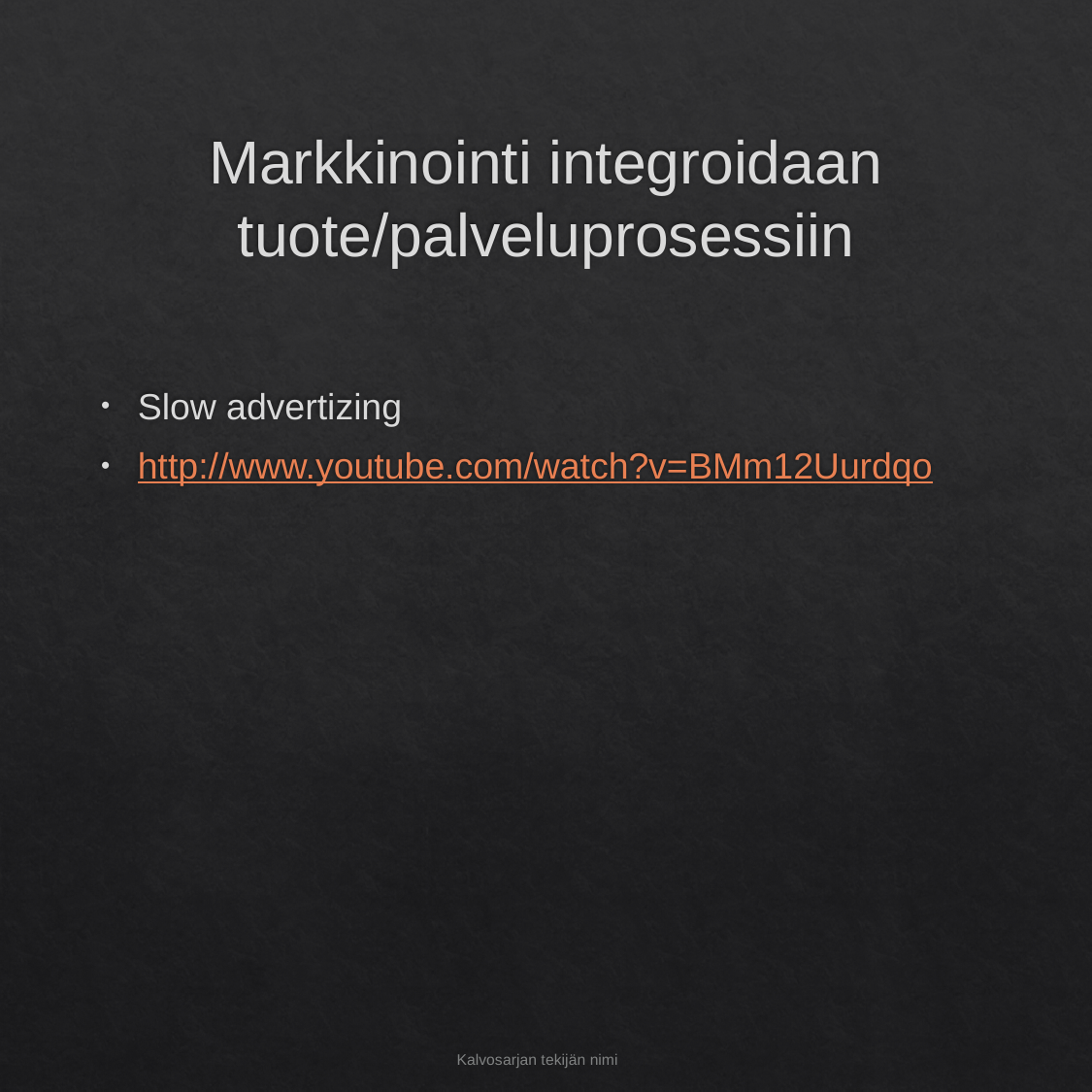

# Markkinointi integroidaan tuote/palveluprosessiin
Slow advertizing
http://www.youtube.com/watch?v=BMm12Uurdqo

Kalvosarjan tekijän nimi